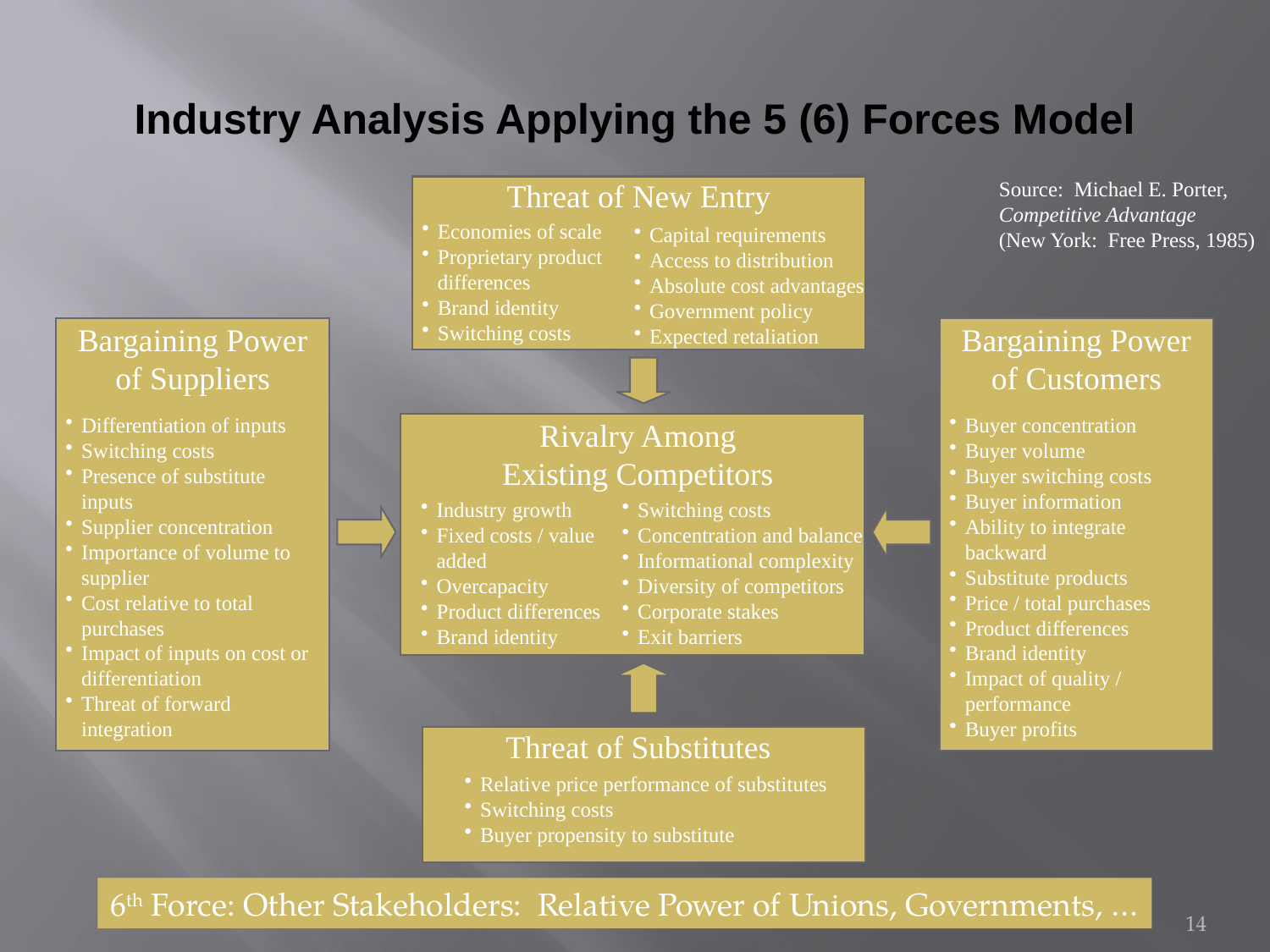

# Industry Analysis Applying the 5 (6) Forces Model
Threat of New Entry

Bargaining Power
of Suppliers

Bargaining Power
of Customers

Rivalry Among Existing Competitors

Threat of Substitutes

Source:  Michael E. Porter,
Competitive Advantage
(New York:  Free Press, 1985)
Economies of scale
Proprietary product differences
Brand identity
Switching costs
Capital requirements
Access to distribution
Absolute cost advantages
Government policy
Expected retaliation
Differentiation of inputs
Switching costs
Presence of substitute inputs
Supplier concentration
Importance of volume to supplier
Cost relative to total purchases
Impact of inputs on cost or differentiation
Threat of forward integration
Buyer concentration
Buyer volume
Buyer switching costs
Buyer information
Ability to integrate backward
Substitute products
Price / total purchases
Product differences
Brand identity
Impact of quality / performance
Buyer profits
Industry growth
Fixed costs / value added
Overcapacity
Product differences
Brand identity
Switching costs
Concentration and balance
Informational complexity
Diversity of competitors
Corporate stakes
Exit barriers
Relative price performance of substitutes
Switching costs
Buyer propensity to substitute
6th Force: Other Stakeholders:  Relative Power of Unions, Governments, …
14